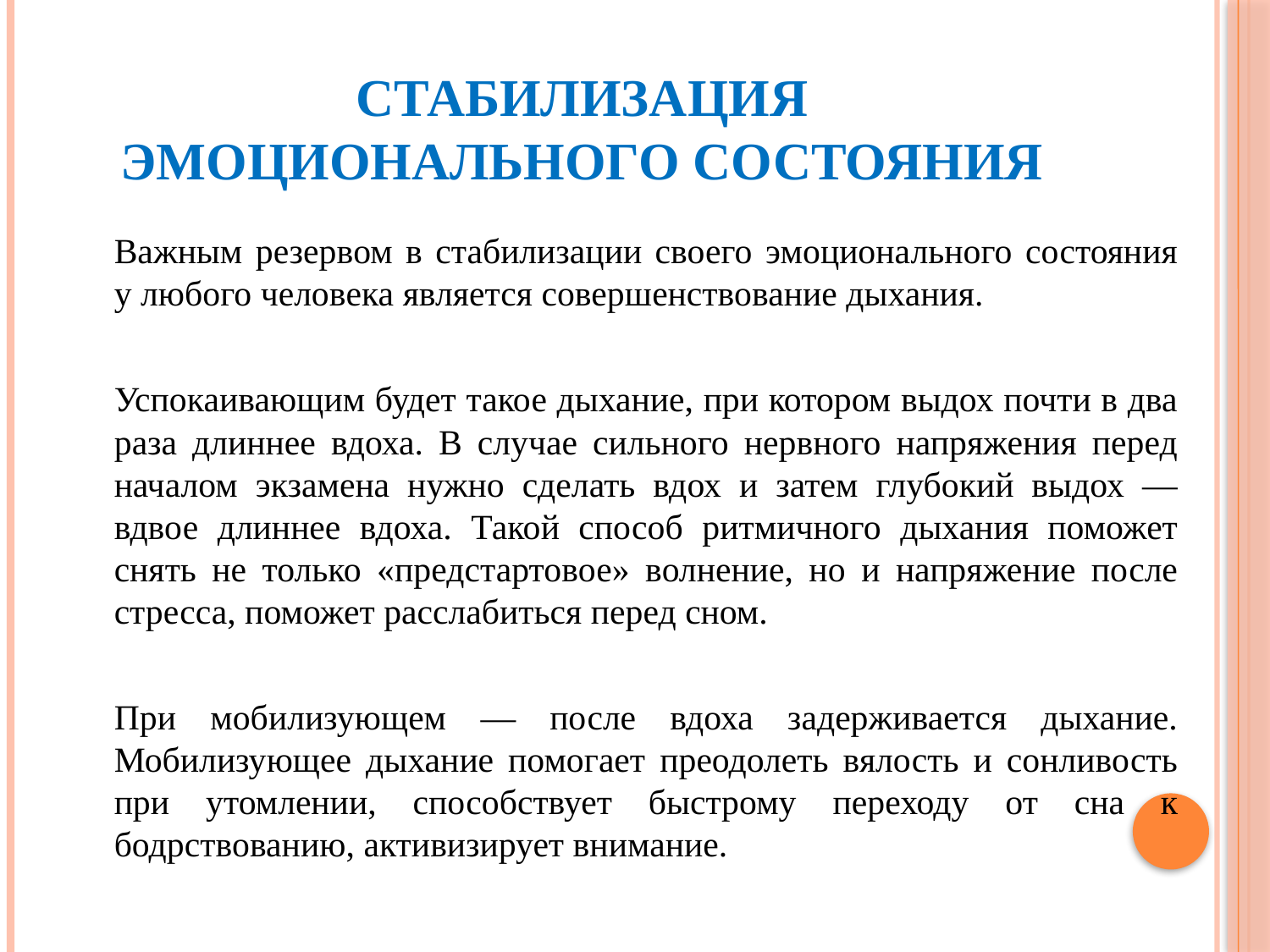

# Стабилизация эмоционального состояния
	Важным резервом в стабилизации своего эмоционального состояния у любого человека является совершенствование дыхания.

	Успокаивающим будет такое дыхание, при котором выдох почти в два раза длиннее вдоха. В случае сильного нервного напряжения перед началом экзамена нужно сделать вдох и затем глубокий выдох — вдвое длиннее вдоха. Такой способ ритмичного дыхания поможет снять не только «предстартовое» волнение, но и напряжение после стресса, поможет расслабиться перед сном.

	При мобилизующем — после вдоха задерживается дыхание. Мобилизующее дыхание помогает преодолеть вялость и сонливость при утомлении, способствует быстрому переходу от сна к бодрствованию, активизирует внимание.